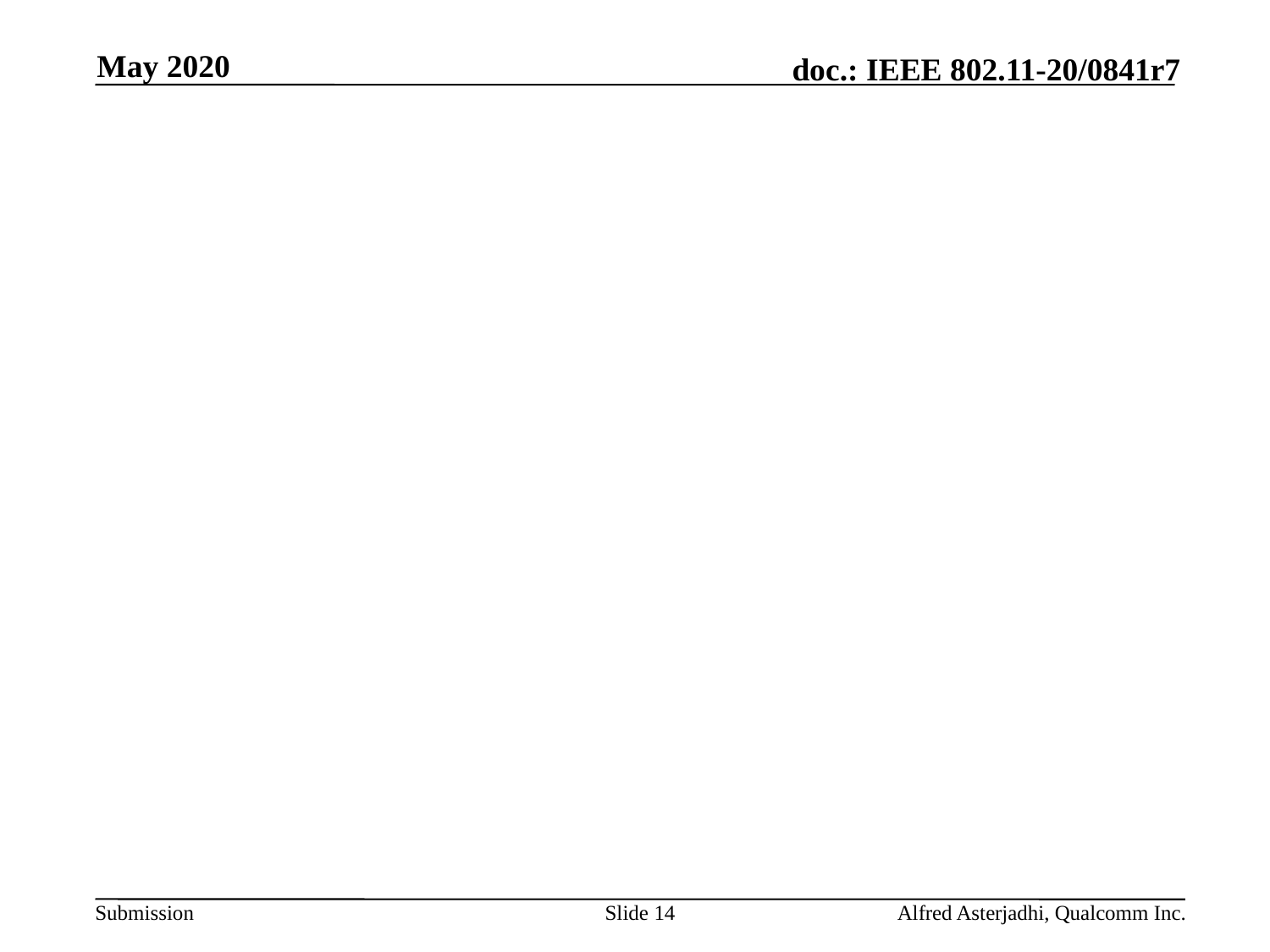

May 2020
#

Slide 14
Alfred Asterjadhi, Qualcomm Inc.